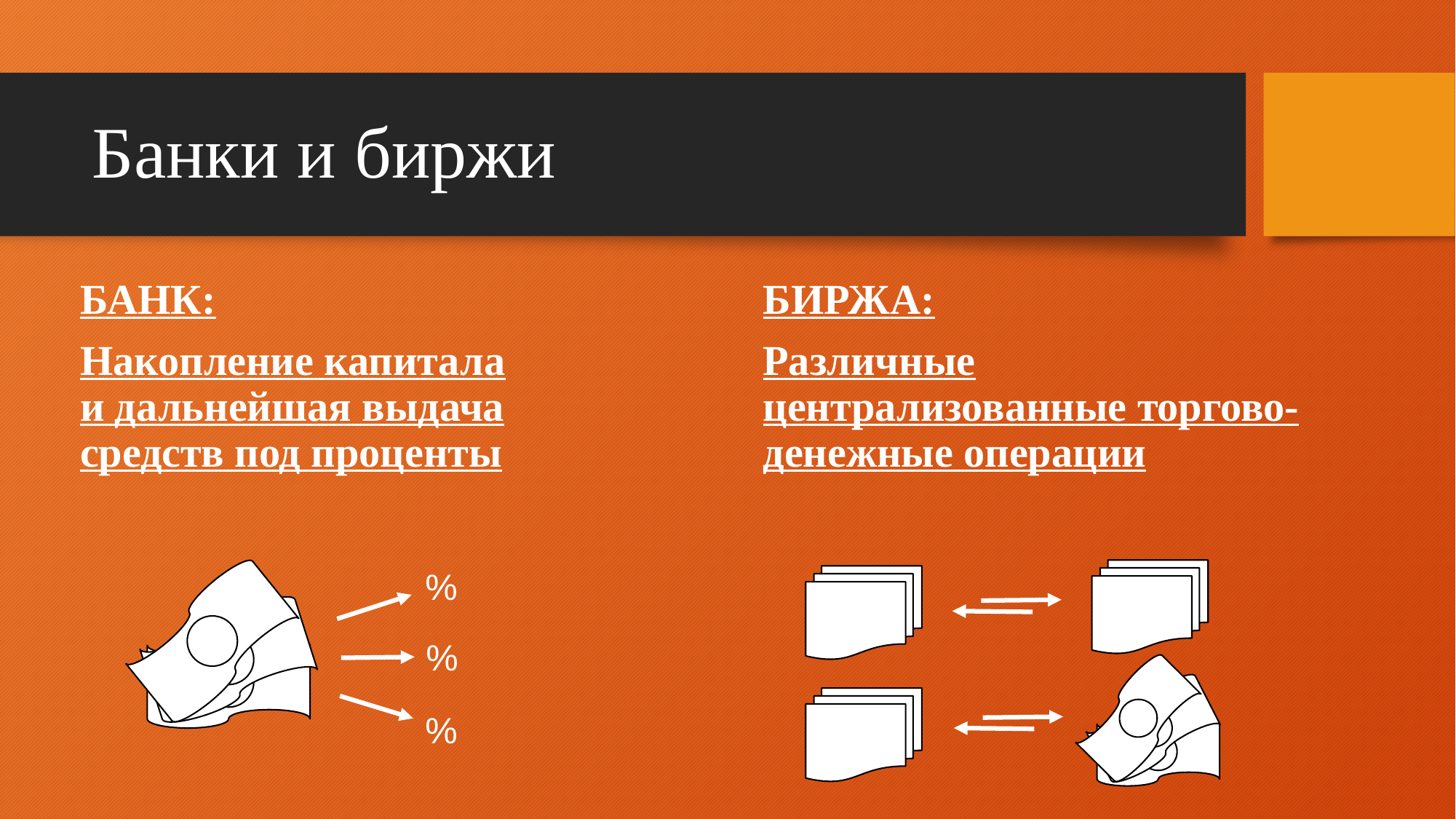

# Банки и биржи
БИРЖА:
Различные централизованные торгово-денежные операции
БАНК:
Накопление капитала и дальнейшая выдача средств под проценты

%

%

%